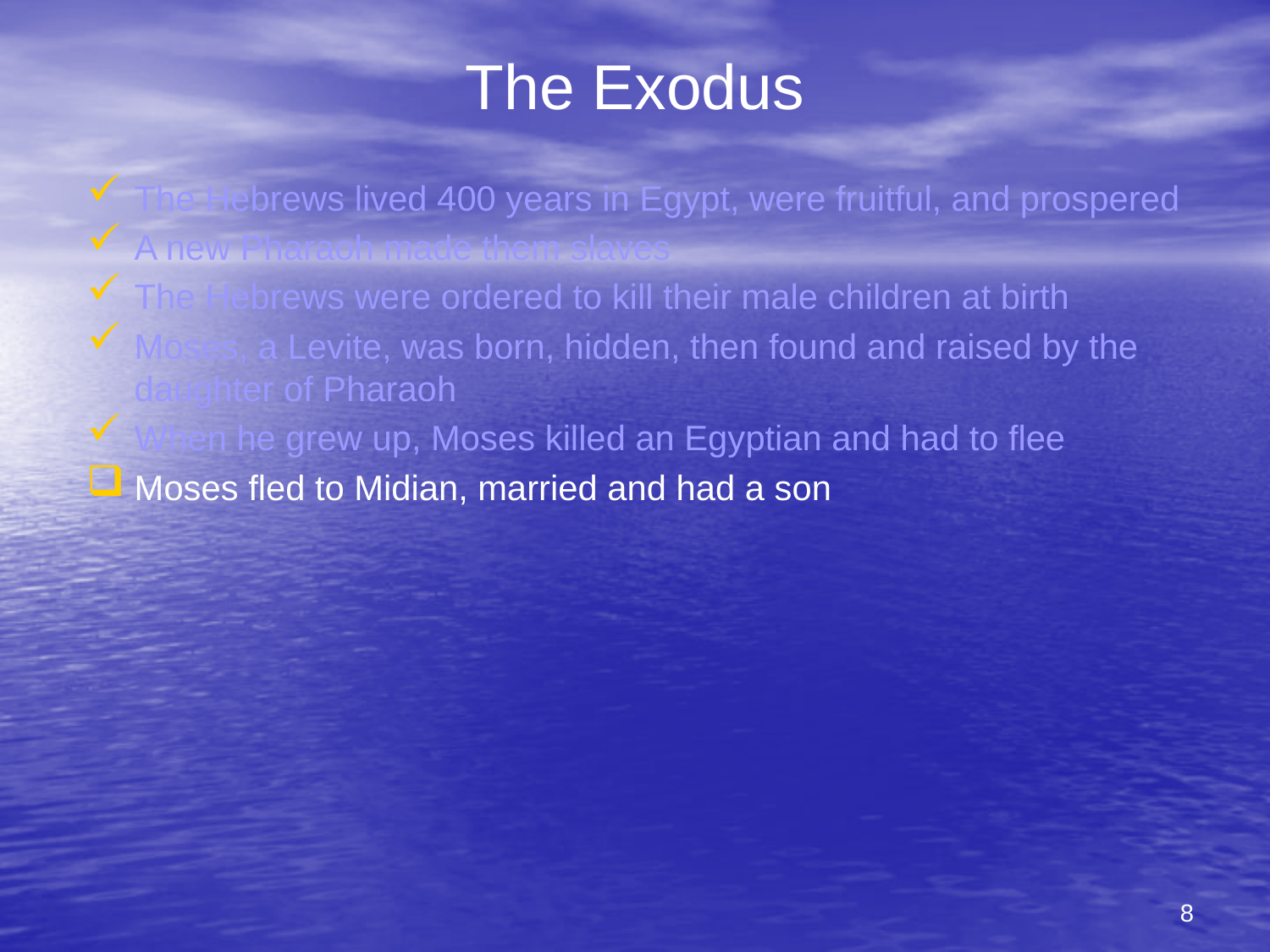

# The Exodus
The Hebrews lived 400 years in Egypt, were fruitful, and prospered
A new Pharaoh made them slaves
The Hebrews were ordered to kill their male children at birth
Moses, a Levite, was born, hidden, then found and raised by the daughter of Pharaoh
When he grew up, Moses killed an Egyptian and had to flee
Moses fled to Midian, married and had a son
8